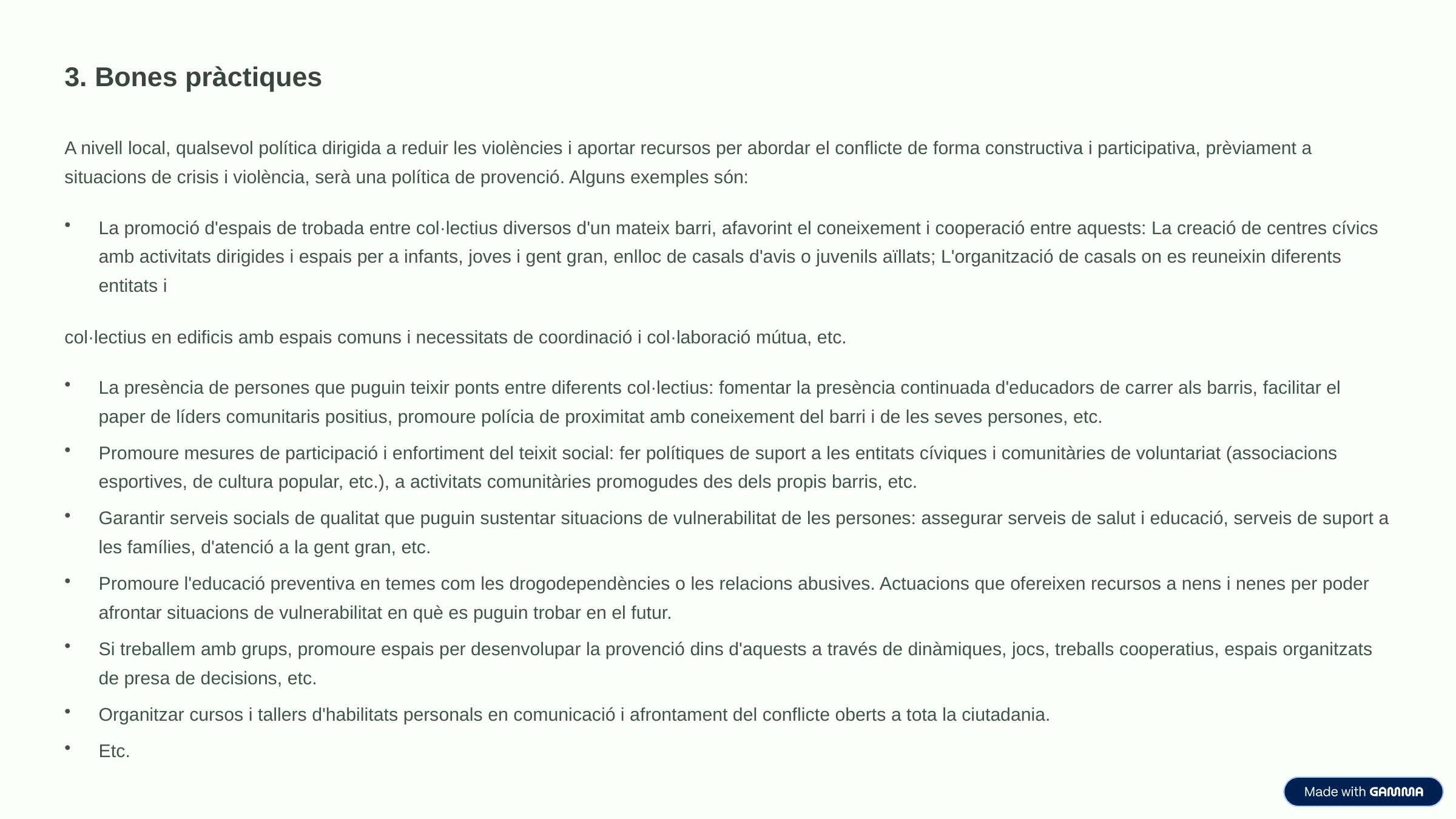

3. Bones pràctiques
A nivell local, qualsevol política dirigida a reduir les violències i aportar recursos per abordar el conflicte de forma constructiva i participativa, prèviament a situacions de crisis i violència, serà una política de provenció. Alguns exemples són:
La promoció d'espais de trobada entre col·lectius diversos d'un mateix barri, afavorint el coneixement i cooperació entre aquests: La creació de centres cívics amb activitats dirigides i espais per a infants, joves i gent gran, enlloc de casals d'avis o juvenils aïllats; L'organització de casals on es reuneixin diferents entitats i
col·lectius en edificis amb espais comuns i necessitats de coordinació i col·laboració mútua, etc.
La presència de persones que puguin teixir ponts entre diferents col·lectius: fomentar la presència continuada d'educadors de carrer als barris, facilitar el paper de líders comunitaris positius, promoure polícia de proximitat amb coneixement del barri i de les seves persones, etc.
Promoure mesures de participació i enfortiment del teixit social: fer polítiques de suport a les entitats cíviques i comunitàries de voluntariat (associacions esportives, de cultura popular, etc.), a activitats comunitàries promogudes des dels propis barris, etc.
Garantir serveis socials de qualitat que puguin sustentar situacions de vulnerabilitat de les persones: assegurar serveis de salut i educació, serveis de suport a les famílies, d'atenció a la gent gran, etc.
Promoure l'educació preventiva en temes com les drogodependències o les relacions abusives. Actuacions que ofereixen recursos a nens i nenes per poder afrontar situacions de vulnerabilitat en què es puguin trobar en el futur.
Si treballem amb grups, promoure espais per desenvolupar la provenció dins d'aquests a través de dinàmiques, jocs, treballs cooperatius, espais organitzats de presa de decisions, etc.
Organitzar cursos i tallers d'habilitats personals en comunicació i afrontament del conflicte oberts a tota la ciutadania.
Etc.